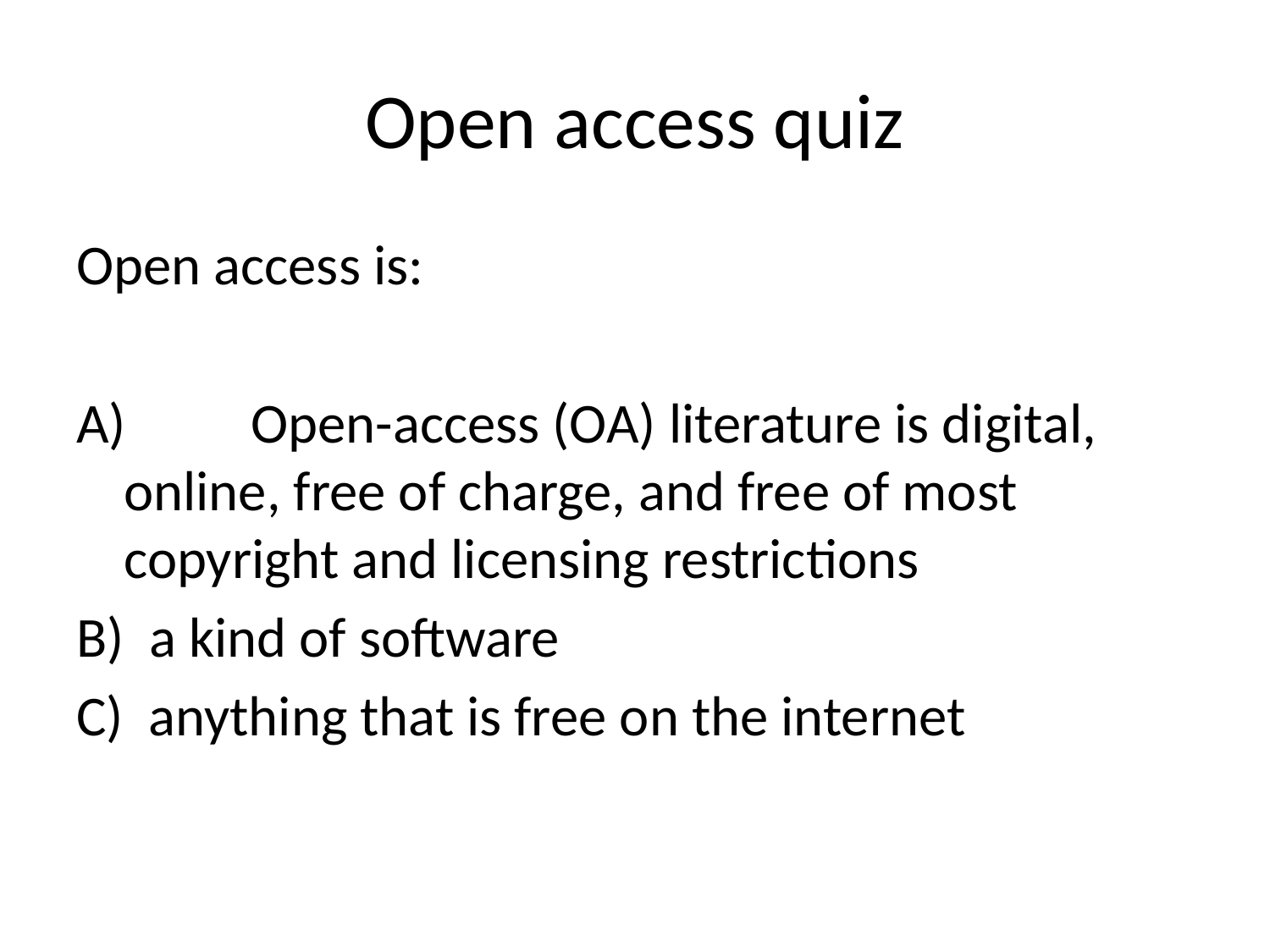

# Open access quiz
Open access is:

A)	Open-access (OA) literature is digital, online, free of charge, and free of most copyright and licensing restrictions
B)  a kind of software
C)  anything that is free on the internet